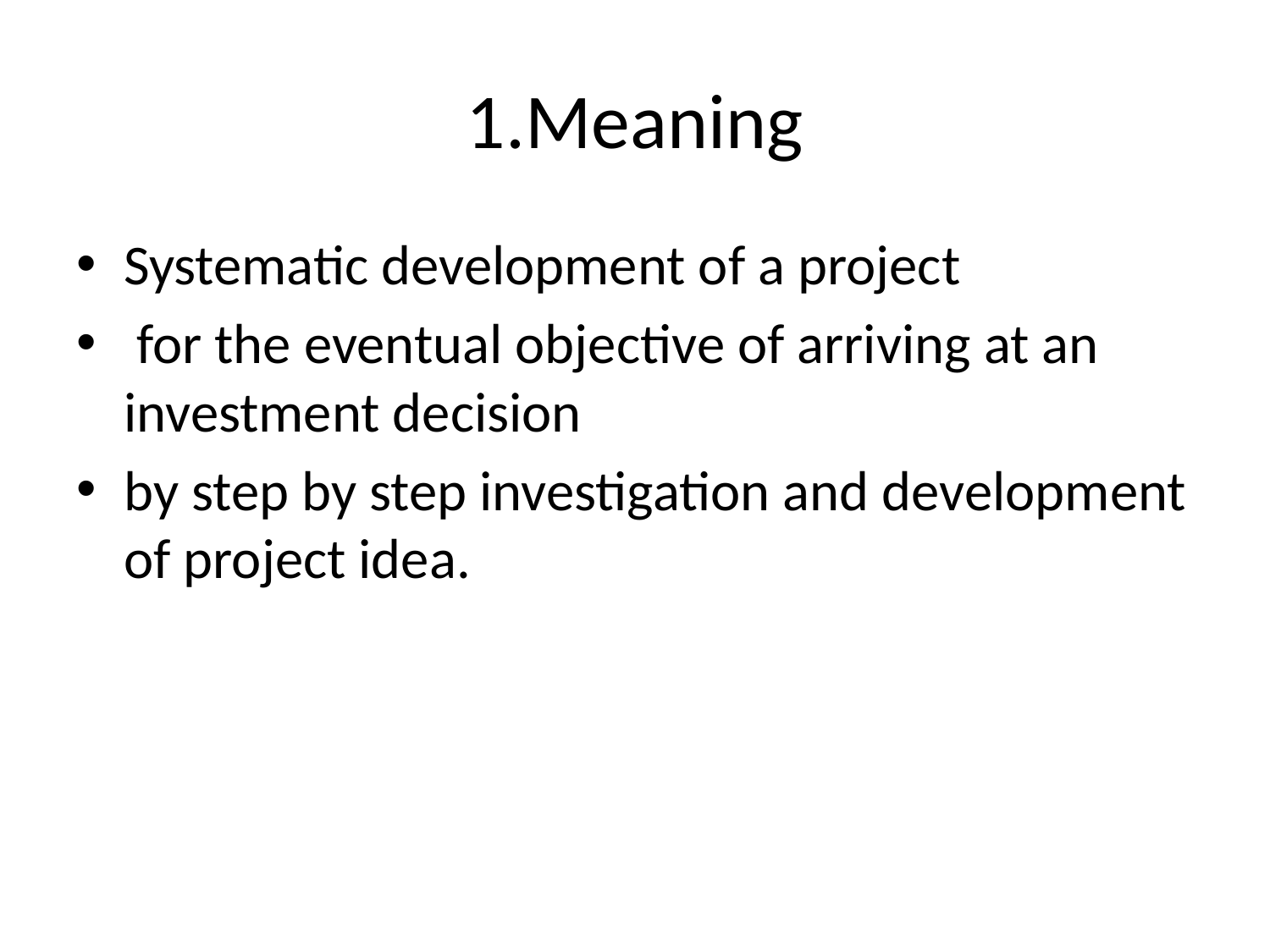

# 1.Meaning
Systematic development of a project
 for the eventual objective of arriving at an investment decision
by step by step investigation and development of project idea.